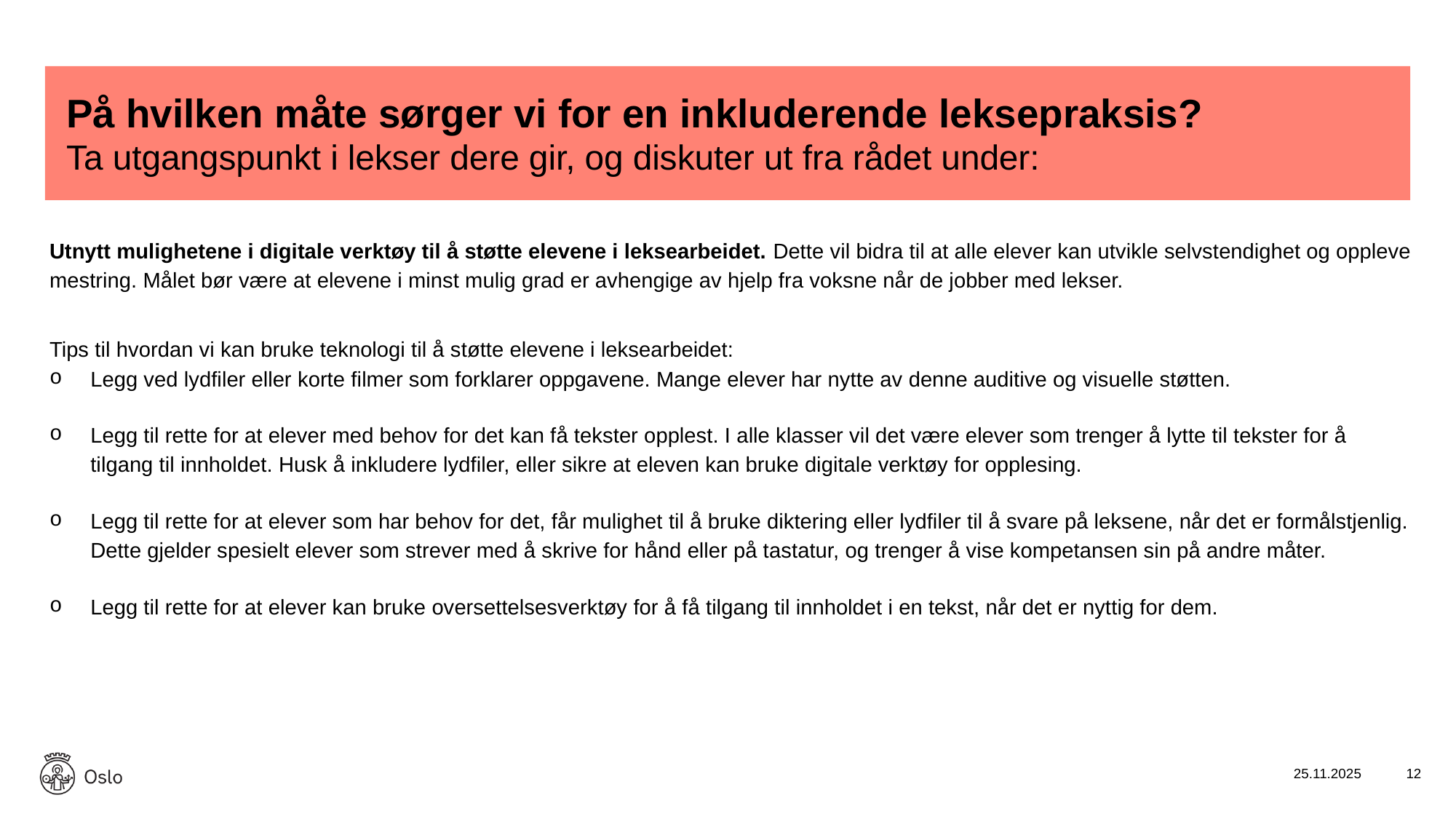

# På hvilken måte sørger vi for en inkluderende leksepraksis? Ta utgangspunkt i lekser dere gir, og diskuter ut fra rådet under:
Utnytt mulighetene i digitale verktøy til å støtte elevene i leksearbeidet. Dette vil bidra til at alle elever kan utvikle selvstendighet og oppleve mestring. Målet bør være at elevene i minst mulig grad er avhengige av hjelp fra voksne når de jobber med lekser.
Tips til hvordan vi kan bruke teknologi til å støtte elevene i leksearbeidet:
Legg ved lydfiler eller korte filmer som forklarer oppgavene. Mange elever har nytte av denne auditive og visuelle støtten.
Legg til rette for at elever med behov for det kan få tekster opplest. I alle klasser vil det være elever som trenger å lytte til tekster for å tilgang til innholdet. Husk å inkludere lydfiler, eller sikre at eleven kan bruke digitale verktøy for opplesing.
Legg til rette for at elever som har behov for det, får mulighet til å bruke diktering eller lydfiler til å svare på leksene, når det er formålstjenlig. Dette gjelder spesielt elever som strever med å skrive for hånd eller på tastatur, og trenger å vise kompetansen sin på andre måter.
Legg til rette for at elever kan bruke oversettelsesverktøy for å få tilgang til innholdet i en tekst, når det er nyttig for dem.

25.11.2025
12